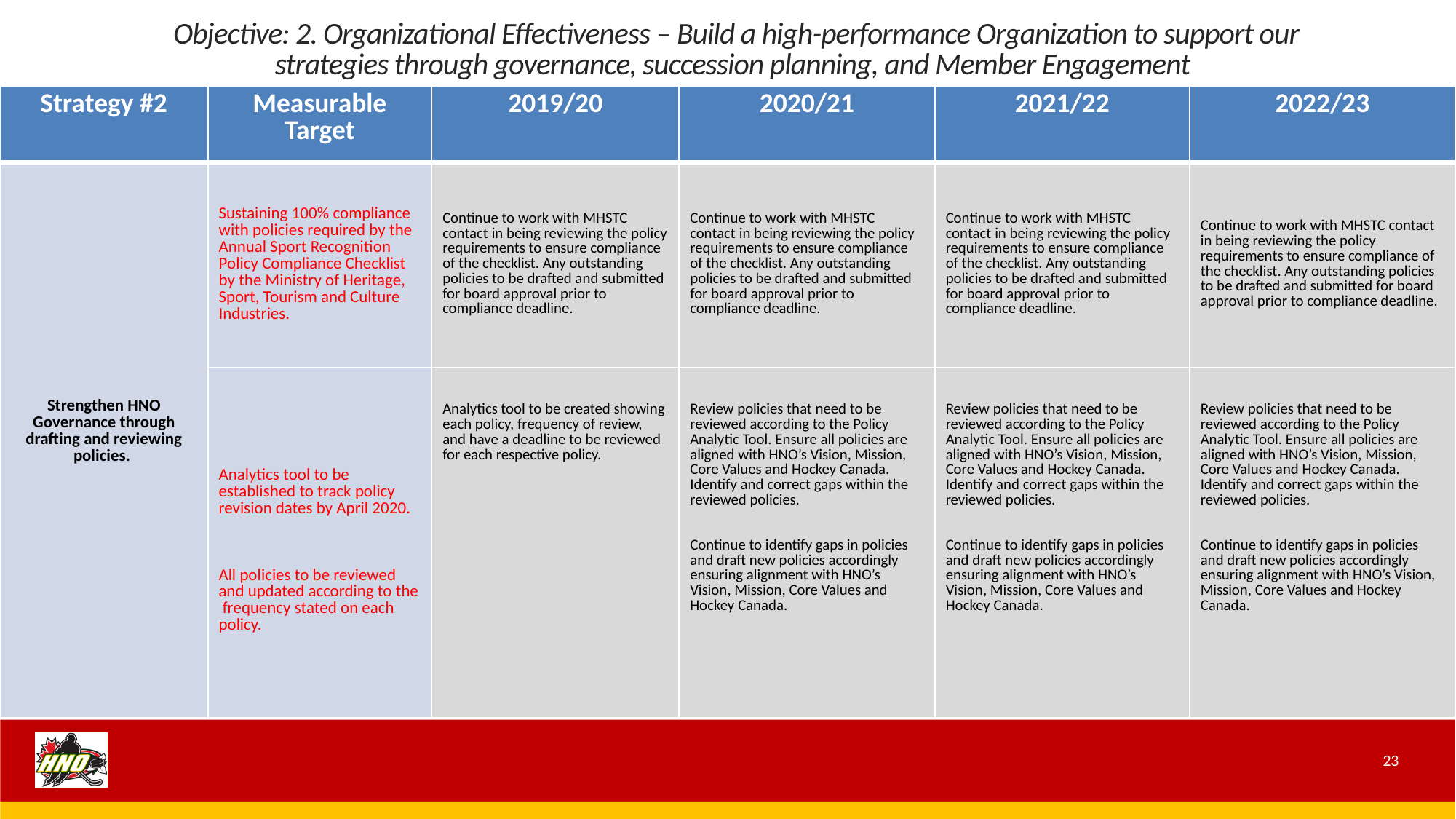

Objective: 2. Organizational Effectiveness – Build a high-performance Organization to support our strategies through governance, succession planning, and Member Engagement
| Strategy #2 | Measurable Target | 2019/20 | 2020/21 | 2021/22 | 2022/23 |
| --- | --- | --- | --- | --- | --- |
| Strengthen HNO Governance through drafting and reviewing policies. | Sustaining 100% compliance with policies required by the Annual Sport Recognition Policy Compliance Checklist by the Ministry of Heritage, Sport, Tourism and Culture Industries. | Continue to work with MHSTC contact in being reviewing the policy requirements to ensure compliance of the checklist. Any outstanding policies to be drafted and submitted for board approval prior to compliance deadline. | Continue to work with MHSTC contact in being reviewing the policy requirements to ensure compliance of the checklist. Any outstanding policies to be drafted and submitted for board approval prior to compliance deadline. | Continue to work with MHSTC contact in being reviewing the policy requirements to ensure compliance of the checklist. Any outstanding policies to be drafted and submitted for board approval prior to compliance deadline. | Continue to work with MHSTC contact in being reviewing the policy requirements to ensure compliance of the checklist. Any outstanding policies to be drafted and submitted for board approval prior to compliance deadline. |
|  | Analytics tool to be established to track policy revision dates by April 2020. All policies to be reviewed and updated according to the frequency stated on each policy. | Analytics tool to be created showing each policy, frequency of review, and have a deadline to be reviewed for each respective policy. | Review policies that need to be reviewed according to the Policy Analytic Tool. Ensure all policies are aligned with HNO’s Vision, Mission, Core Values and Hockey Canada. Identify and correct gaps within the reviewed policies. Continue to identify gaps in policies and draft new policies accordingly ensuring alignment with HNO’s Vision, Mission, Core Values and Hockey Canada. | Review policies that need to be reviewed according to the Policy Analytic Tool. Ensure all policies are aligned with HNO’s Vision, Mission, Core Values and Hockey Canada. Identify and correct gaps within the reviewed policies. Continue to identify gaps in policies and draft new policies accordingly ensuring alignment with HNO’s Vision, Mission, Core Values and Hockey Canada. | Review policies that need to be reviewed according to the Policy Analytic Tool. Ensure all policies are aligned with HNO’s Vision, Mission, Core Values and Hockey Canada. Identify and correct gaps within the reviewed policies. Continue to identify gaps in policies and draft new policies accordingly ensuring alignment with HNO’s Vision, Mission, Core Values and Hockey Canada. |
23